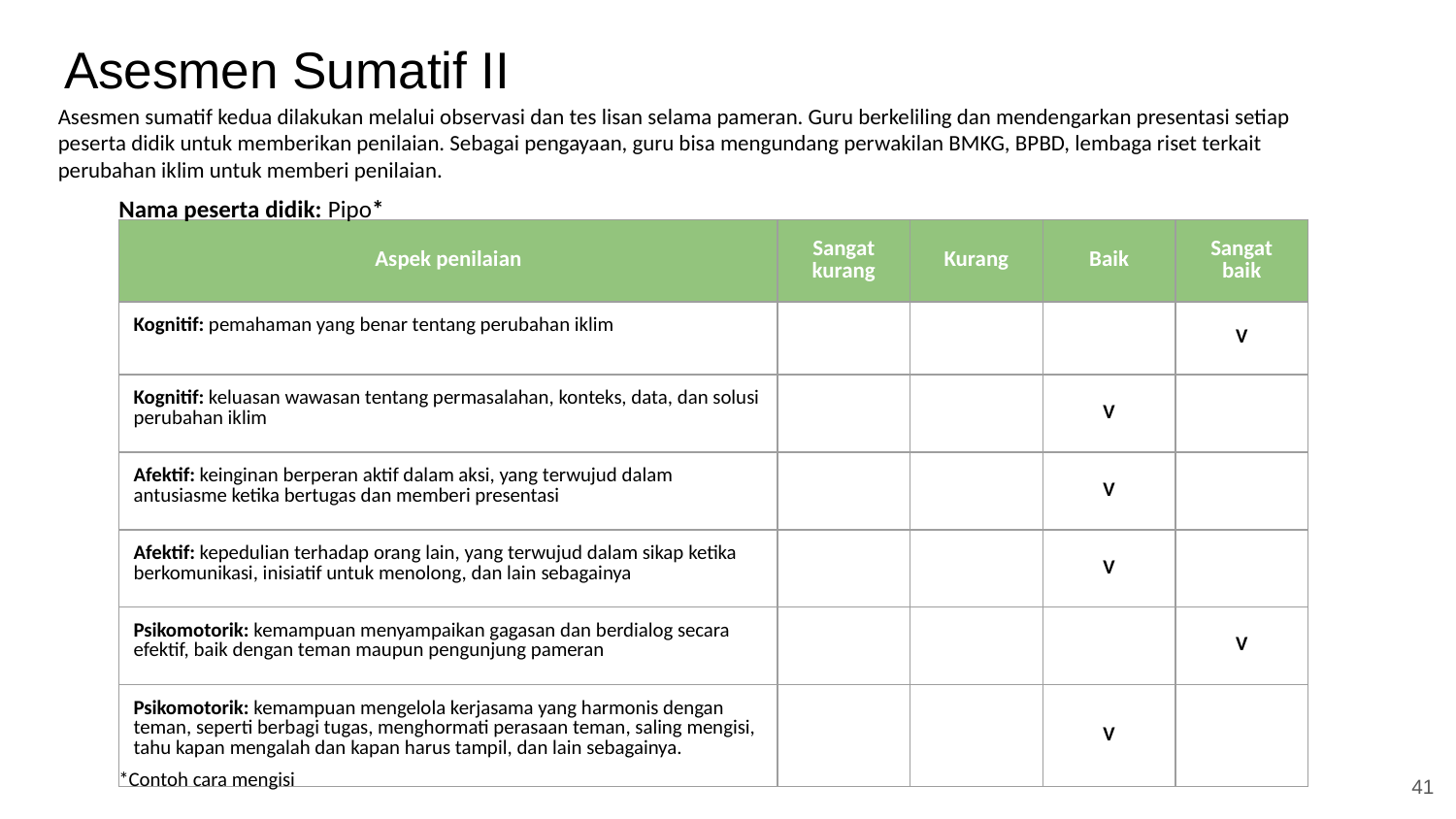

# Asesmen Sumatif II

Asesmen sumatif kedua dilakukan melalui observasi dan tes lisan selama pameran. Guru berkeliling dan mendengarkan presentasi setiap peserta didik untuk memberikan penilaian. Sebagai pengayaan, guru bisa mengundang perwakilan BMKG, BPBD, lembaga riset terkait perubahan iklim untuk memberi penilaian.
Nama peserta didik: Pipo*
| Aspek penilaian | Sangat kurang | Kurang | Baik | Sangat baik |
| --- | --- | --- | --- | --- |
| Kognitif: pemahaman yang benar tentang perubahan iklim |  |  |  | V |
| Kognitif: keluasan wawasan tentang permasalahan, konteks, data, dan solusi perubahan iklim |  |  | V |  |
| Afektif: keinginan berperan aktif dalam aksi, yang terwujud dalam antusiasme ketika bertugas dan memberi presentasi |  |  | V |  |
| Afektif: kepedulian terhadap orang lain, yang terwujud dalam sikap ketika berkomunikasi, inisiatif untuk menolong, dan lain sebagainya |  |  | V |  |
| Psikomotorik: kemampuan menyampaikan gagasan dan berdialog secara efektif, baik dengan teman maupun pengunjung pameran |  |  |  | V |
| Psikomotorik: kemampuan mengelola kerjasama yang harmonis dengan teman, seperti berbagi tugas, menghormati perasaan teman, saling mengisi, tahu kapan mengalah dan kapan harus tampil, dan lain sebagainya. |  |  | V |  |
41
*Contoh cara mengisi